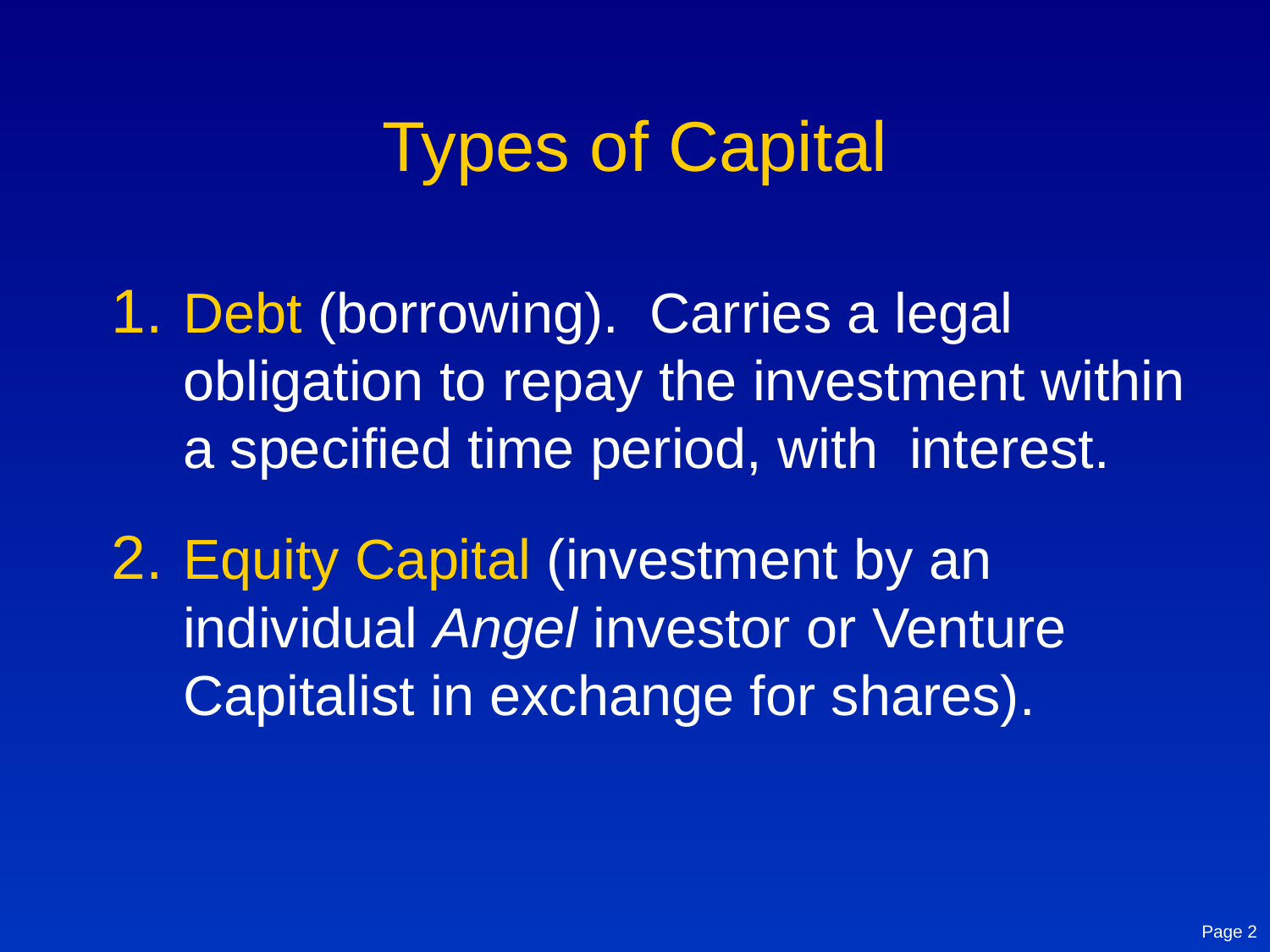

# Types of Capital
Debt (borrowing).  Carries a legal obligation to repay the investment within a specified time period, with  interest.
Equity Capital (investment by an individual Angel investor or Venture Capitalist in exchange for shares).
Page 2